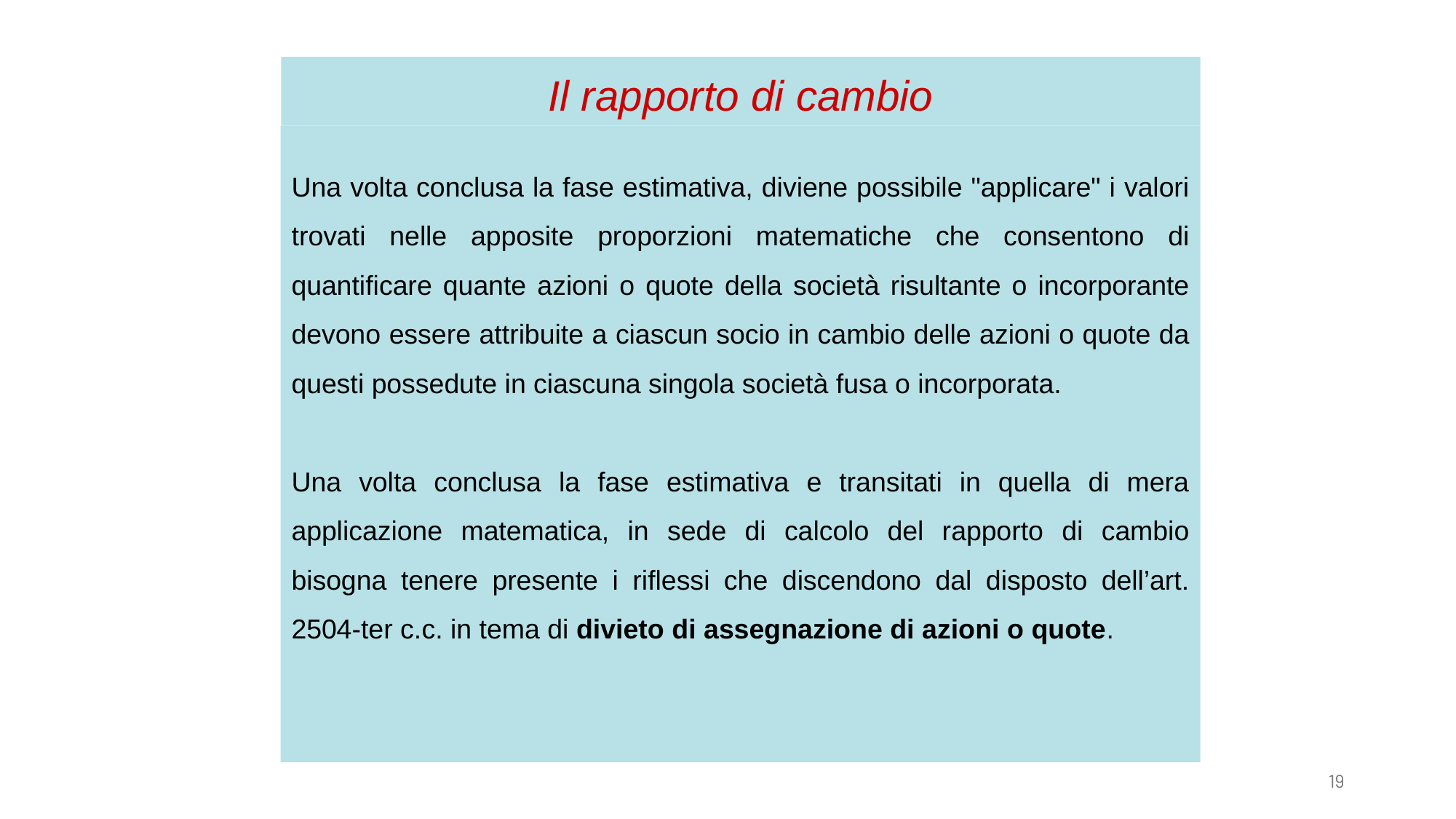

# Il rapporto di cambio

Una volta conclusa la fase estimativa, diviene possibile "applicare" i valori trovati nelle apposite proporzioni matematiche che consentono di quantificare quante azioni o quote della società risultante o incorporante devono essere attribuite a ciascun socio in cambio delle azioni o quote da questi possedute in ciascuna singola società fusa o incorporata.

Una volta conclusa la fase estimativa e transitati in quella di mera applicazione matematica, in sede di calcolo del rapporto di cambio bisogna tenere presente i riflessi che discendono dal disposto dell’art. 2504-ter c.c. in tema di divieto di assegnazione di azioni o quote.
19